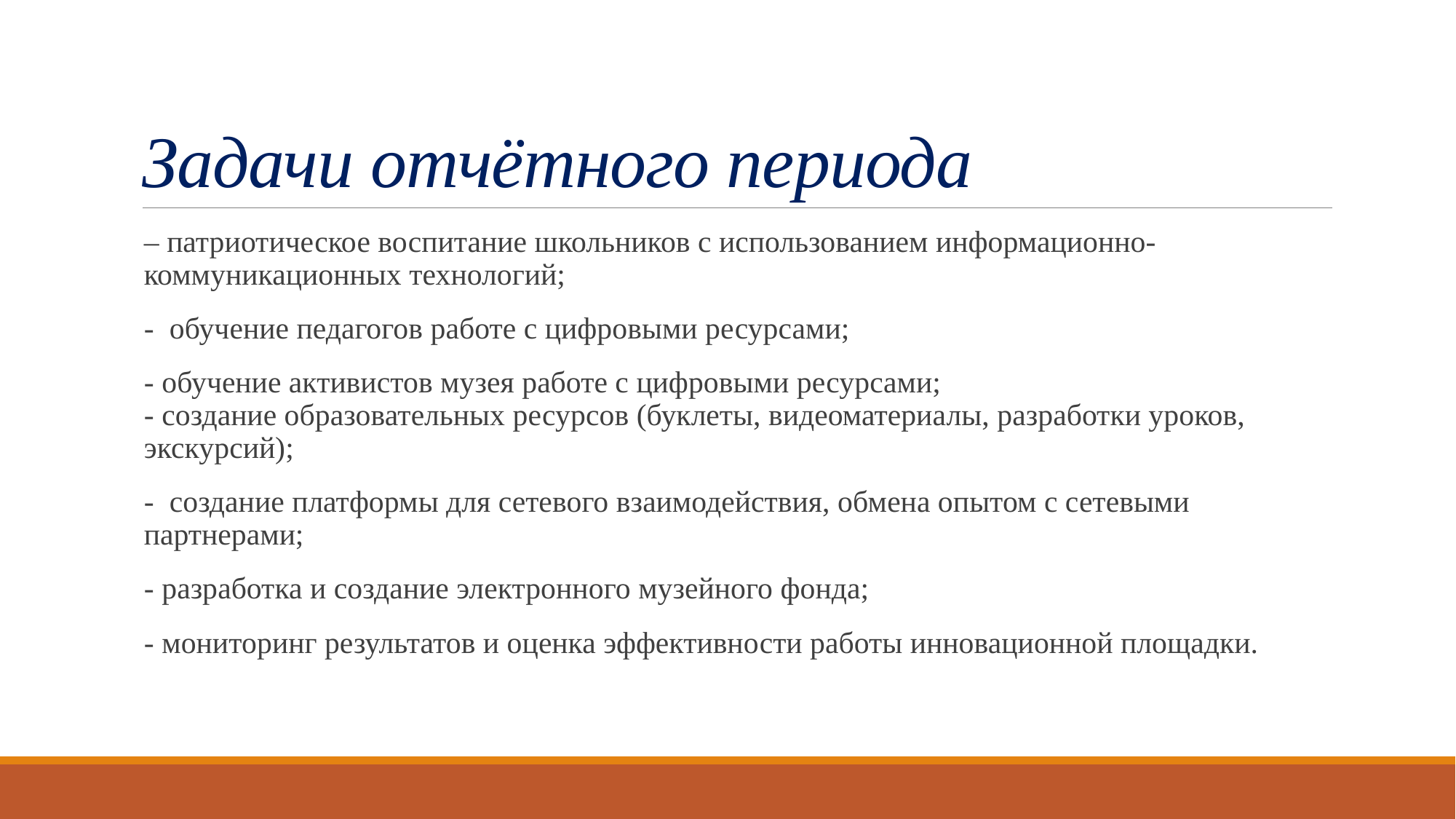

# Задачи отчётного периода
– патриотическое воспитание школьников с использованием информационно-коммуникационных технологий;
-  обучение педагогов работе с цифровыми ресурсами;
- обучение активистов музея работе с цифровыми ресурсами;
- создание образовательных ресурсов (буклеты, видеоматериалы, разработки уроков, экскурсий);
-  создание платформы для сетевого взаимодействия, обмена опытом с сетевыми партнерами;
- разработка и создание электронного музейного фонда;
- мониторинг результатов и оценка эффективности работы инновационной площадки.